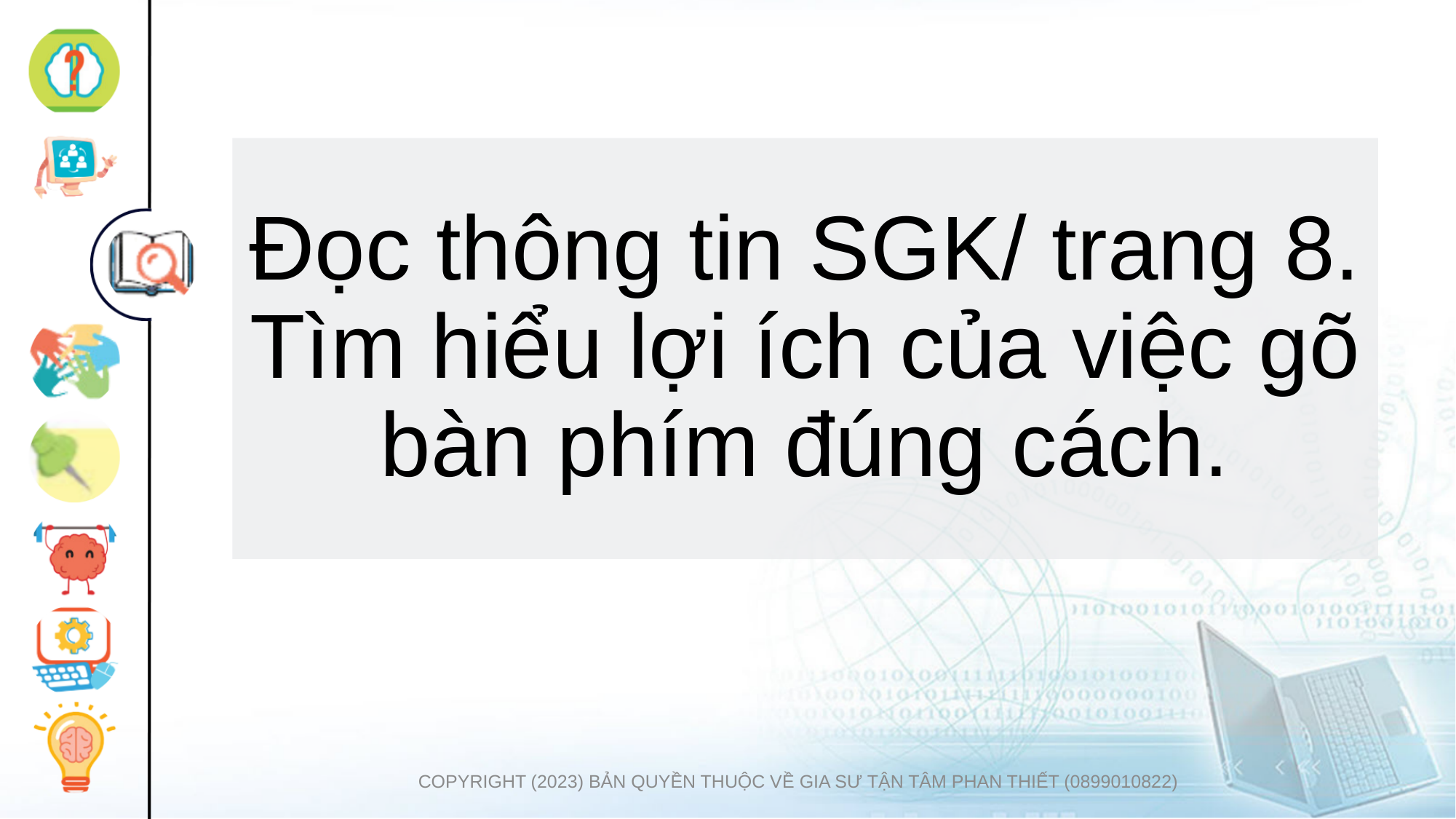

# Đọc thông tin SGK/ trang 8. Tìm hiểu lợi ích của việc gõ bàn phím đúng cách.
COPYRIGHT (2023) BẢN QUYỀN THUỘC VỀ GIA SƯ TẬN TÂM PHAN THIẾT (0899010822)